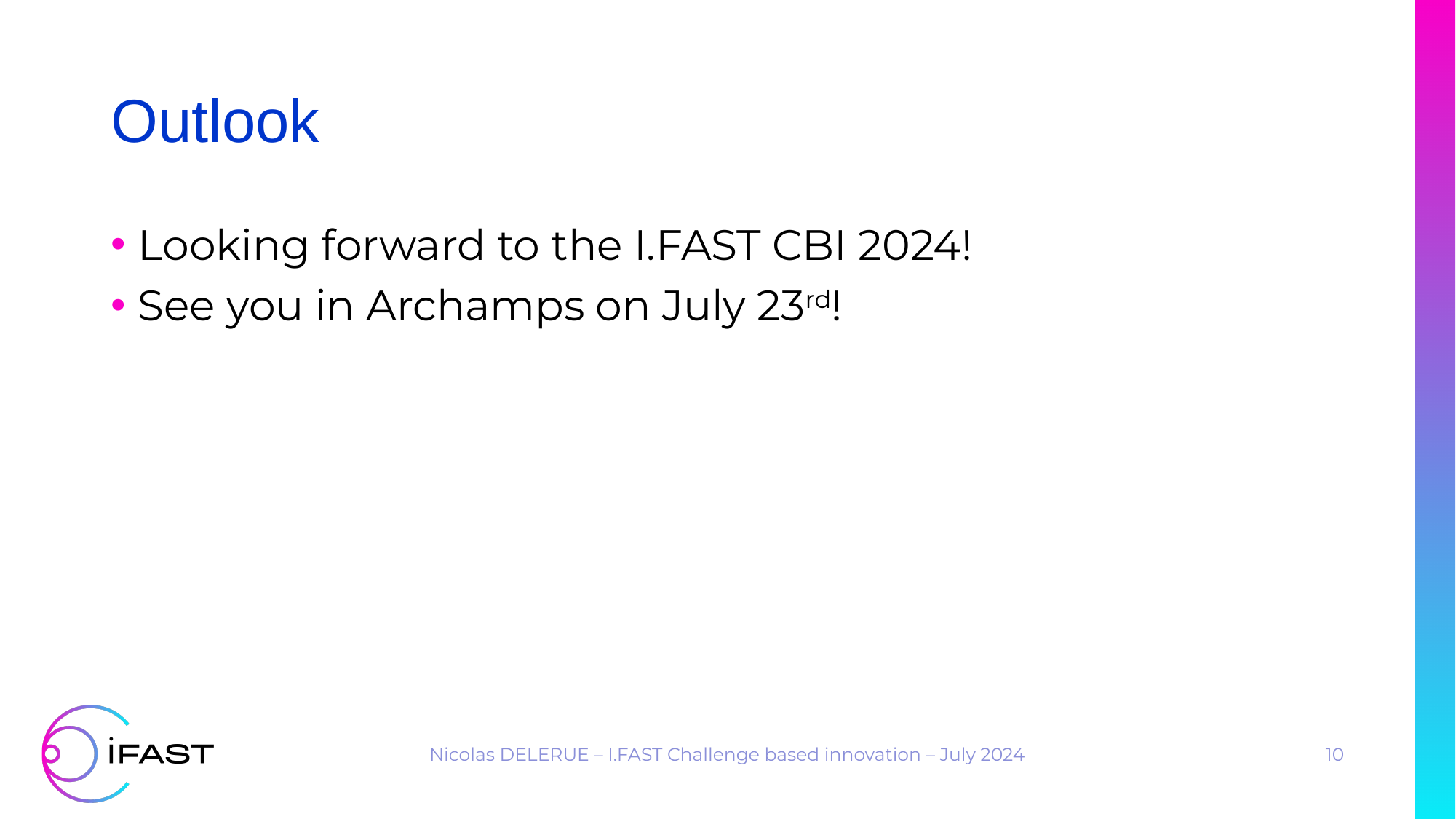

# Outlook
Looking forward to the I.FAST CBI 2024!
See you in Archamps on July 23rd!

Nicolas DELERUE – I.FAST Challenge based innovation – July 2024
10